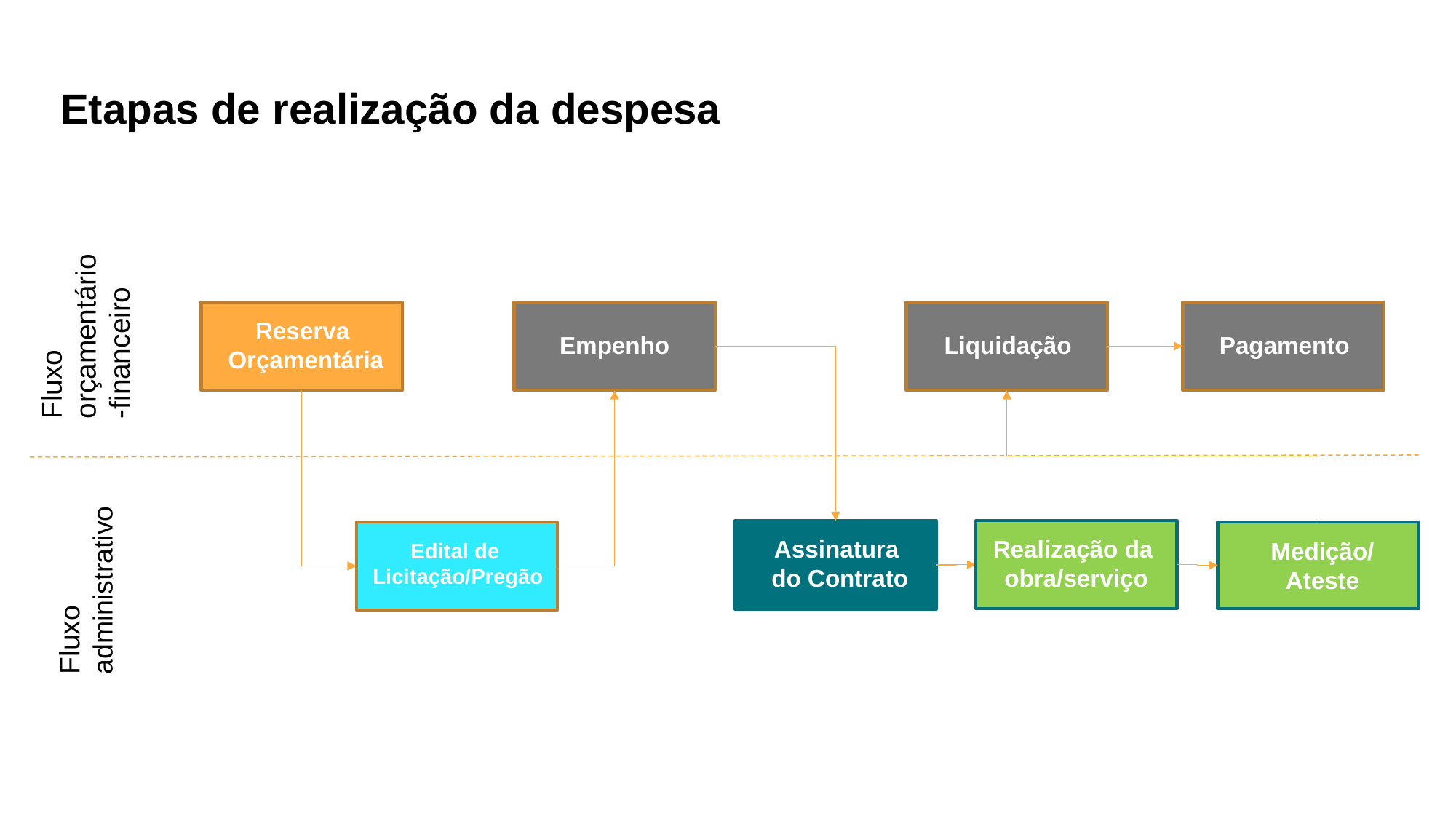

# Etapas de realização da despesa
Fluxo orçamentário -financeiro

Reserva
Orçamentária
Empenho
Liquidação
Pagamento

Realização da
obra/serviço
Assinatura
do Contrato
Medição/
Ateste
Edital de
Licitação/Pregão
Fluxo administrativo